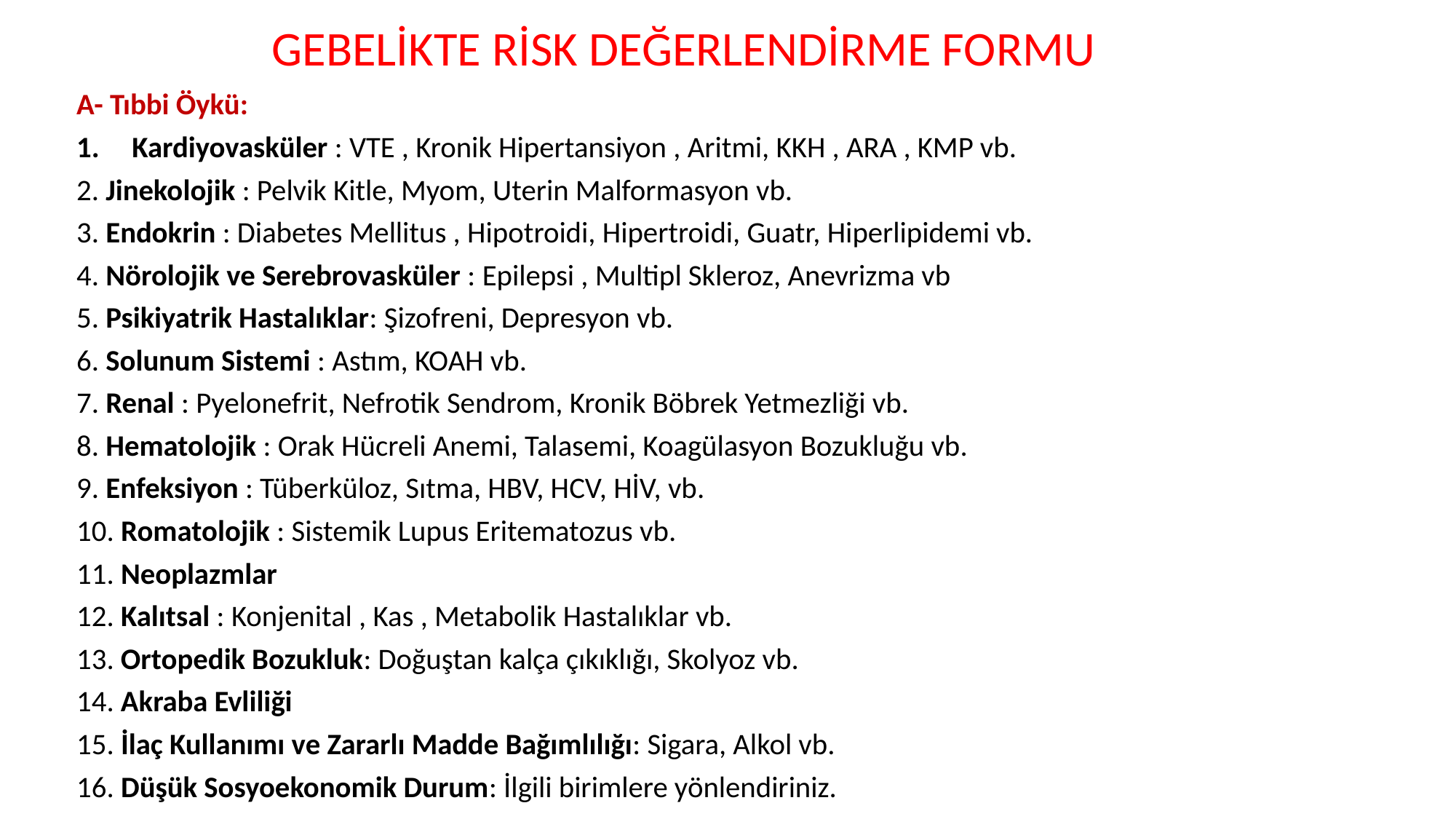

# GEBELİKTE RİSK DEĞERLENDİRME FORMU
A- Tıbbi Öykü:
Kardiyovasküler : VTE , Kronik Hipertansiyon , Aritmi, KKH , ARA , KMP vb.
2. Jinekolojik : Pelvik Kitle, Myom, Uterin Malformasyon vb.
3. Endokrin : Diabetes Mellitus , Hipotroidi, Hipertroidi, Guatr, Hiperlipidemi vb.
4. Nörolojik ve Serebrovasküler : Epilepsi , Multipl Skleroz, Anevrizma vb
5. Psikiyatrik Hastalıklar: Şizofreni, Depresyon vb.
6. Solunum Sistemi : Astım, KOAH vb.
7. Renal : Pyelonefrit, Nefrotik Sendrom, Kronik Böbrek Yetmezliği vb.
8. Hematolojik : Orak Hücreli Anemi, Talasemi, Koagülasyon Bozukluğu vb.
9. Enfeksiyon : Tüberküloz, Sıtma, HBV, HCV, HİV, vb.
10. Romatolojik : Sistemik Lupus Eritematozus vb.
11. Neoplazmlar
12. Kalıtsal : Konjenital , Kas , Metabolik Hastalıklar vb.
13. Ortopedik Bozukluk: Doğuştan kalça çıkıklığı, Skolyoz vb.
14. Akraba Evliliği
15. İlaç Kullanımı ve Zararlı Madde Bağımlılığı: Sigara, Alkol vb.
16. Düşük Sosyoekonomik Durum: İlgili birimlere yönlendiriniz.